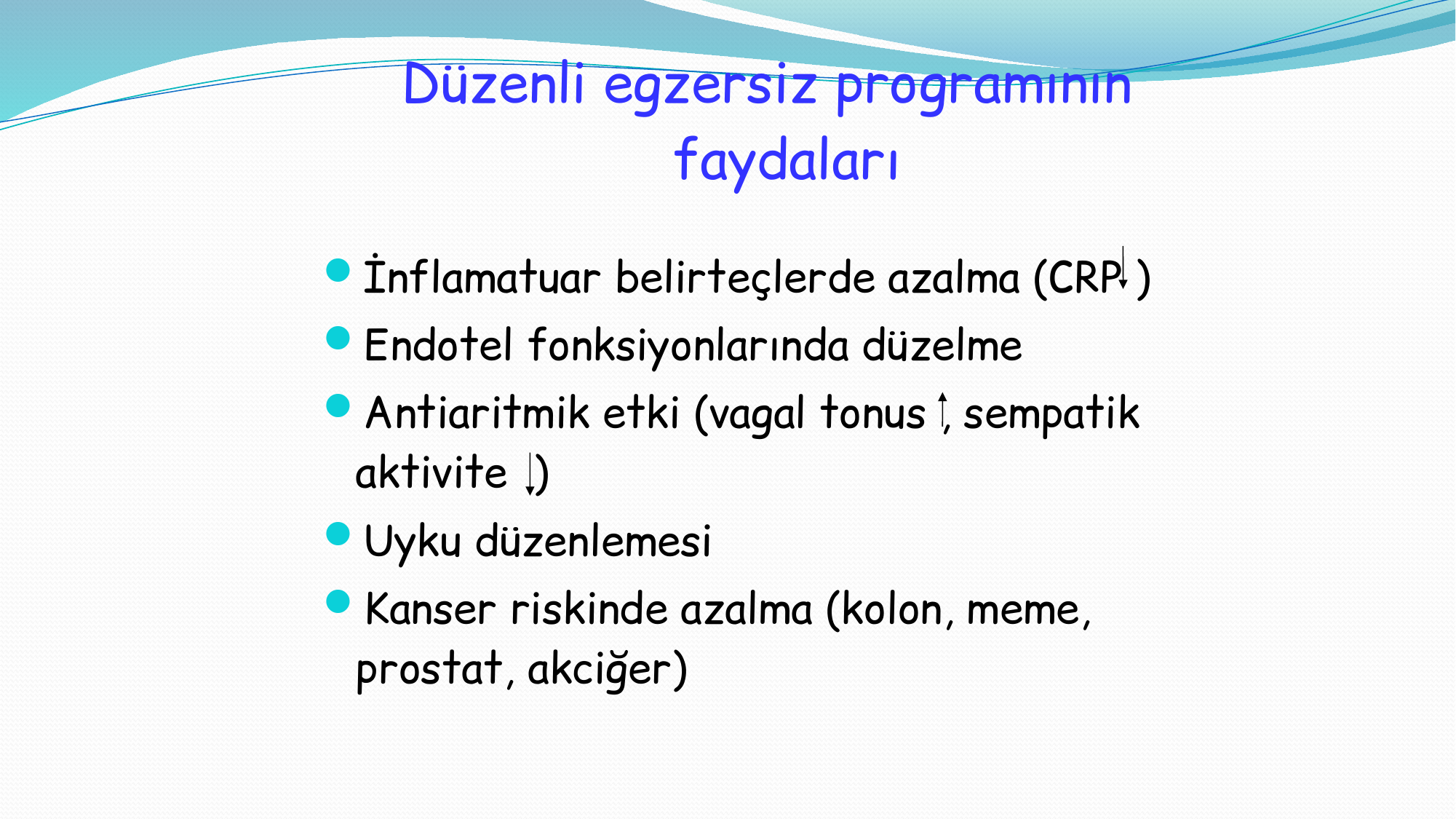

# Düzenli egzersiz programının faydaları
İnflamatuar belirteçlerde azalma (CRP )‏
Endotel fonksiyonlarında düzelme
Antiaritmik etki (vagal tonus , sempatik aktivite  )‏
Uyku düzenlemesi
Kanser riskinde azalma (kolon, meme, prostat, akciğer)‏